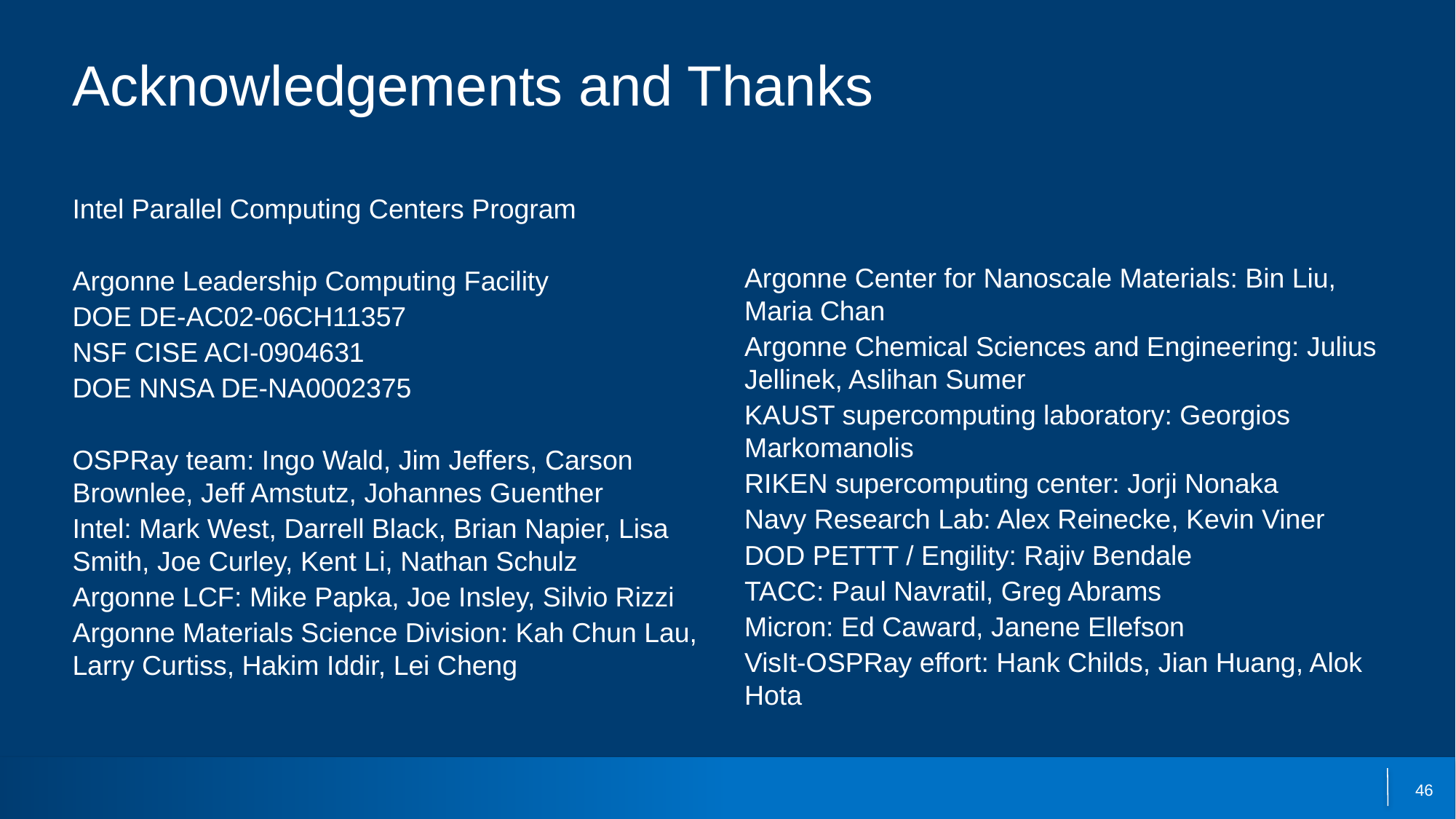

# Acknowledgements and Thanks
Intel Parallel Computing Centers Program

Argonne Leadership Computing Facility
DOE DE-AC02-06CH11357
NSF CISE ACI-0904631
DOE NNSA DE-NA0002375

OSPRay team: Ingo Wald, Jim Jeffers, Carson Brownlee, Jeff Amstutz, Johannes Guenther
Intel: Mark West, Darrell Black, Brian Napier, Lisa Smith, Joe Curley, Kent Li, Nathan Schulz
Argonne LCF: Mike Papka, Joe Insley, Silvio Rizzi
Argonne Materials Science Division: Kah Chun Lau, Larry Curtiss, Hakim Iddir, Lei Cheng

Argonne Center for Nanoscale Materials: Bin Liu, Maria Chan
Argonne Chemical Sciences and Engineering: Julius Jellinek, Aslihan Sumer
KAUST supercomputing laboratory: Georgios Markomanolis
RIKEN supercomputing center: Jorji Nonaka
Navy Research Lab: Alex Reinecke, Kevin Viner
DOD PETTT / Engility: Rajiv Bendale
TACC: Paul Navratil, Greg Abrams
Micron: Ed Caward, Janene Ellefson
VisIt-OSPRay effort: Hank Childs, Jian Huang, Alok Hota

46